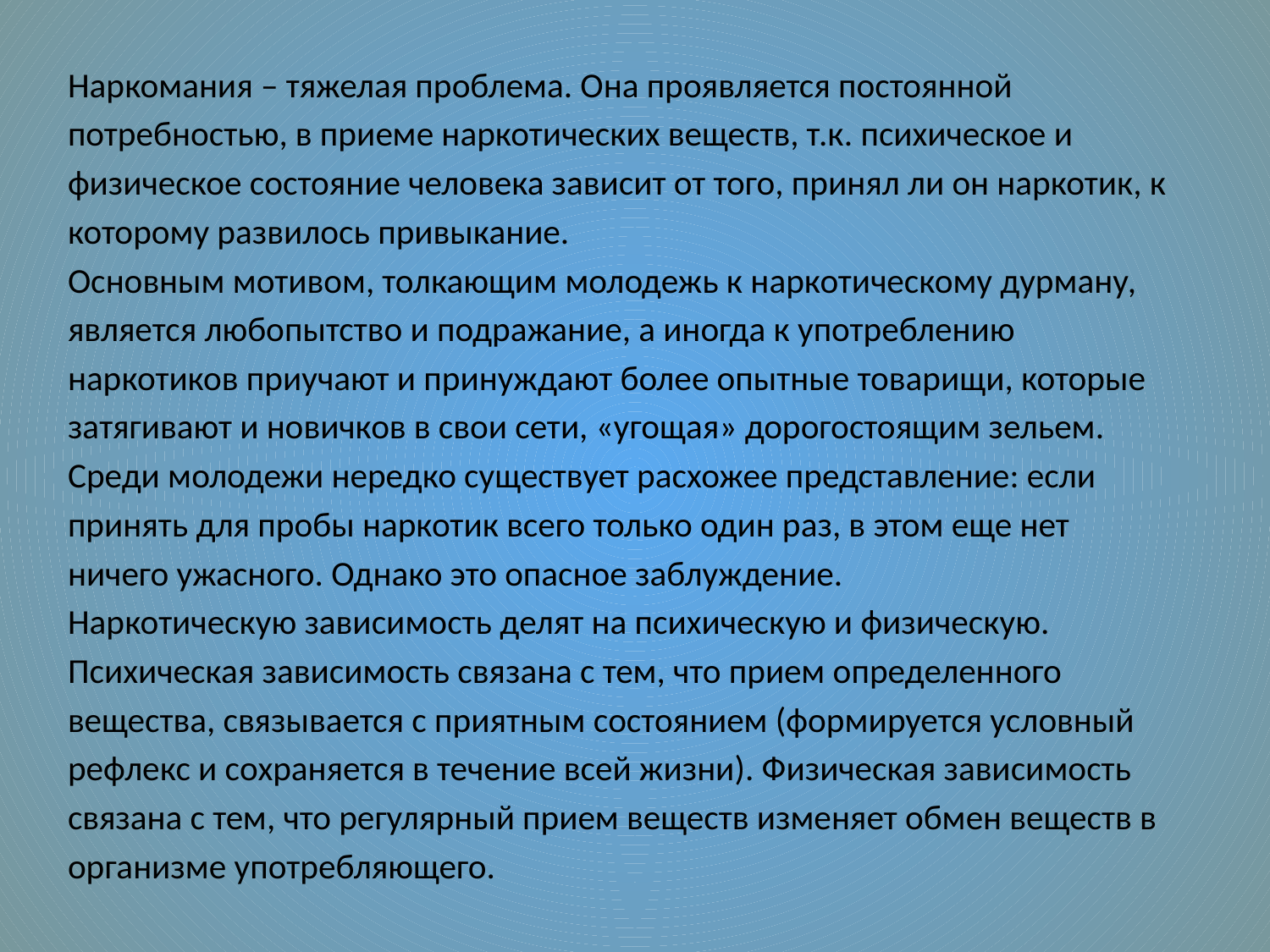

Наркомания – тяжелая проблема. Она проявляется постоянной
потребностью, в приеме наркотических веществ, т.к. психическое и
физическое состояние человека зависит от того, принял ли он наркотик, к
которому развилось привыкание.
Основным мотивом, толкающим молодежь к наркотическому дурману,
является любопытство и подражание, а иногда к употреблению
наркотиков приучают и принуждают более опытные товарищи, которые
затягивают и новичков в свои сети, «угощая» дорогостоящим зельем.
Среди молодежи нередко существует расхожее представление: если
принять для пробы наркотик всего только один раз, в этом еще нет
ничего ужасного. Однако это опасное заблуждение.
Наркотическую зависимость делят на психическую и физическую.
Психическая зависимость связана с тем, что прием определенного
вещества, связывается с приятным состоянием (формируется условный
рефлекс и сохраняется в течение всей жизни). Физическая зависимость
связана с тем, что регулярный прием веществ изменяет обмен веществ в
организме употребляющего.